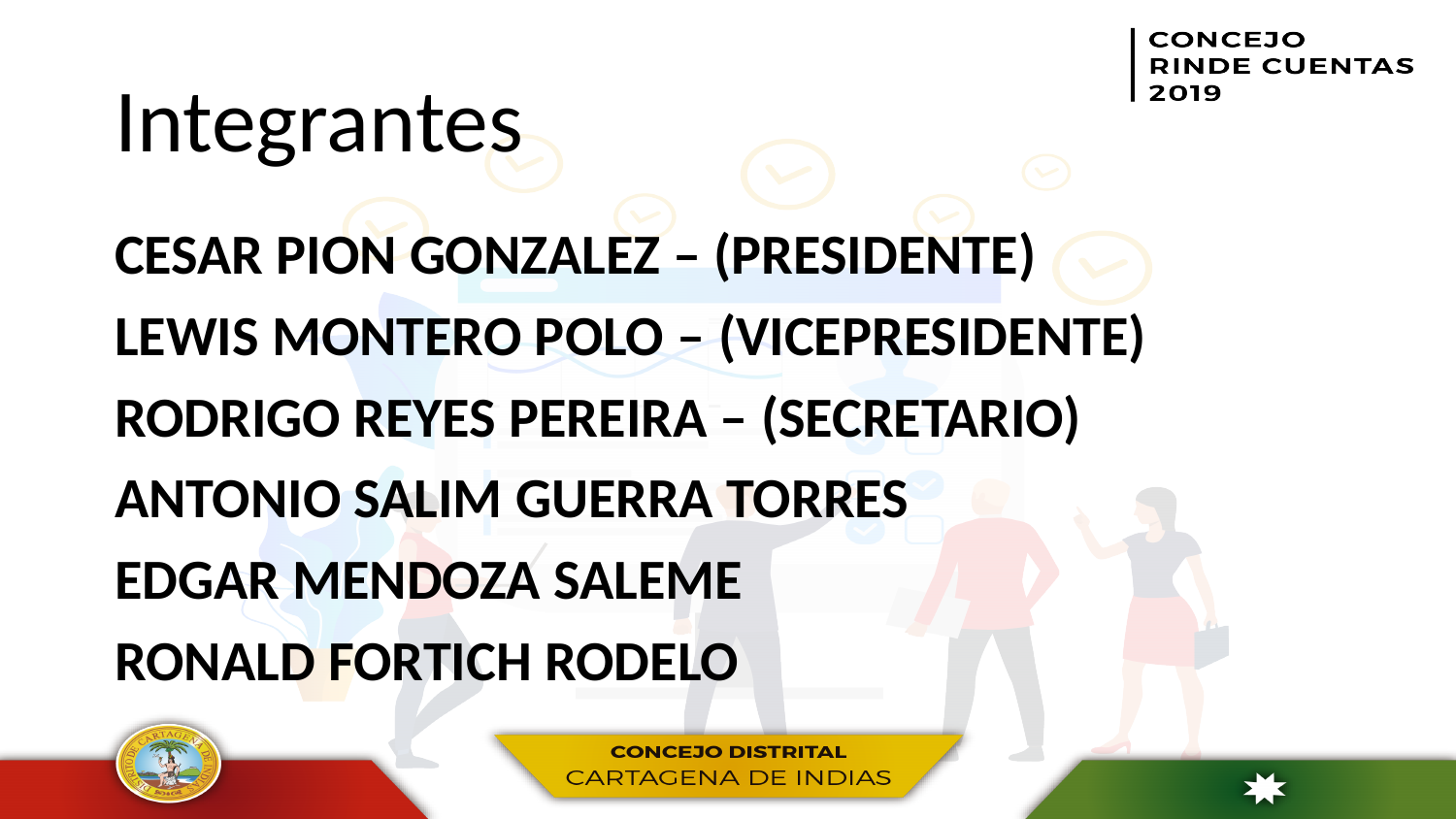

# Integrantes
CESAR PION GONZALEZ – (PRESIDENTE)
LEWIS MONTERO POLO – (VICEPRESIDENTE)
RODRIGO REYES PEREIRA – (SECRETARIO)
ANTONIO SALIM GUERRA TORRES
EDGAR MENDOZA SALEME
RONALD FORTICH RODELO